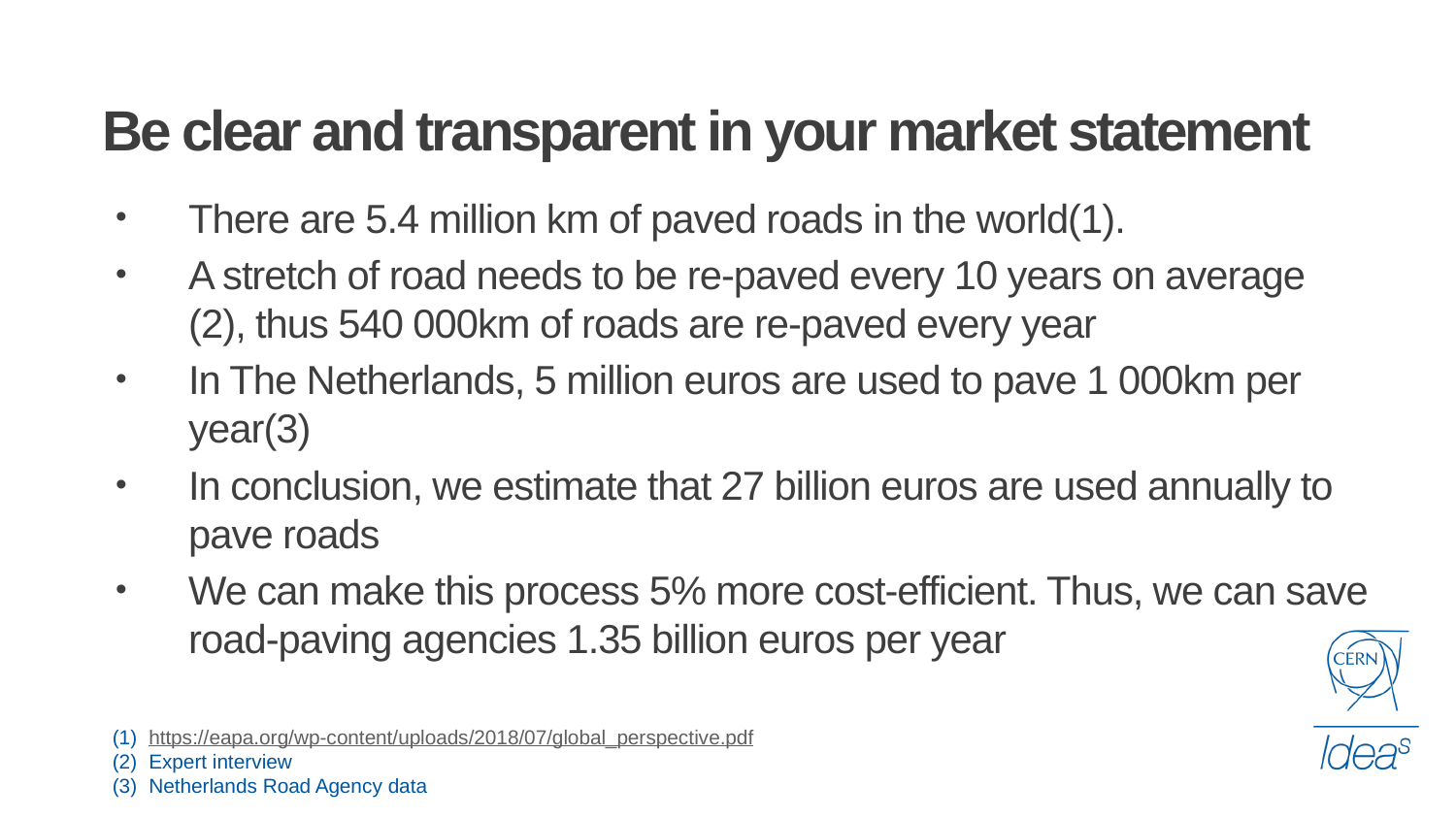

# Be clear and transparent in your market statement
There are 5.4 million km of paved roads in the world(1).
A stretch of road needs to be re-paved every 10 years on average (2), thus 540 000km of roads are re-paved every year
In The Netherlands, 5 million euros are used to pave 1 000km per year(3)
In conclusion, we estimate that 27 billion euros are used annually to pave roads
We can make this process 5% more cost-efficient. Thus, we can save road-paving agencies 1.35 billion euros per year

https://eapa.org/wp-content/uploads/2018/07/global_perspective.pdf
Expert interview
Netherlands Road Agency data